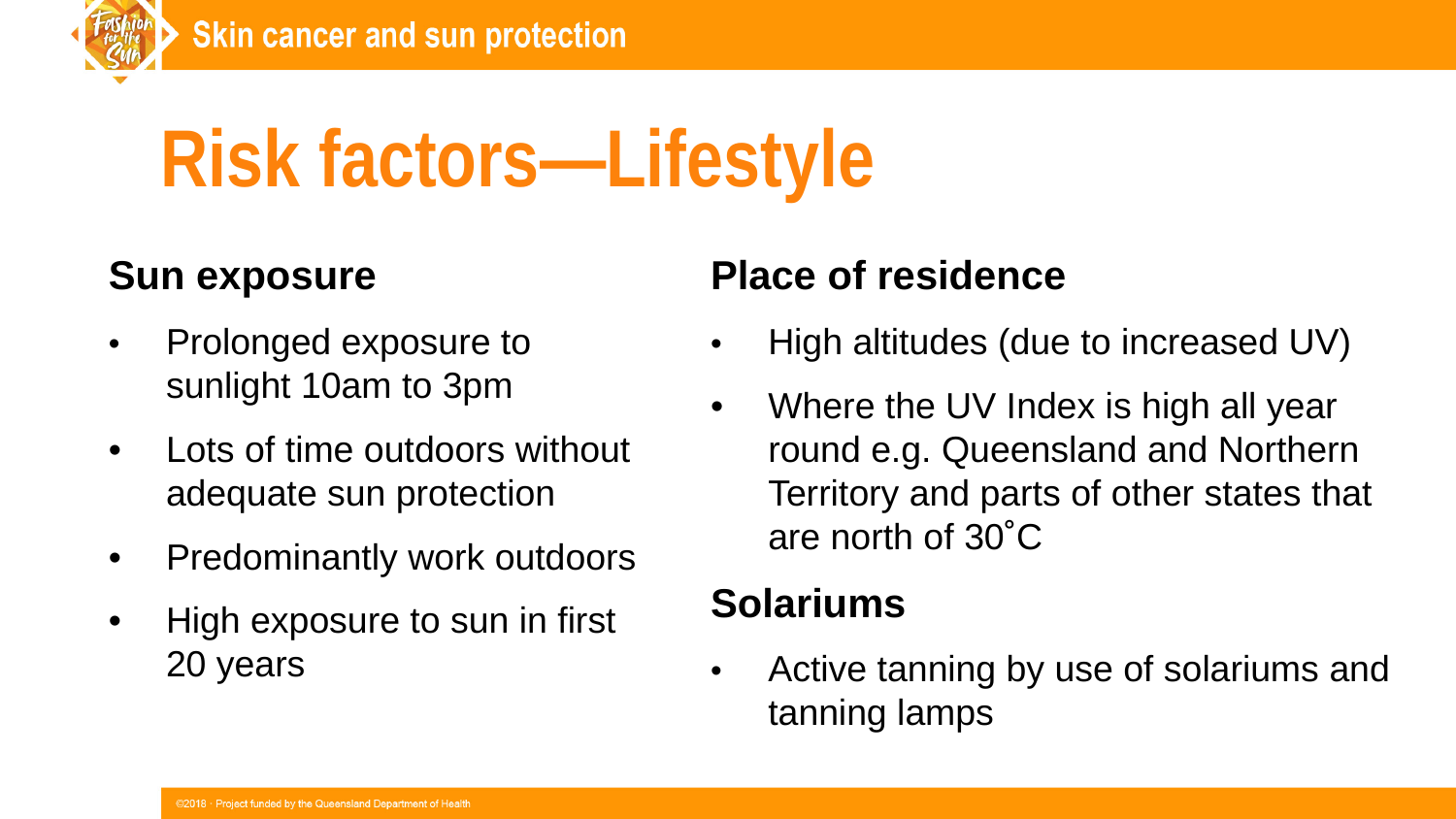

Risk factors—Lifestyle
Sun exposure
•	Prolonged exposure to sunlight 10am to 3pm
•	Lots of time outdoors without adequate sun protection
•	Predominantly work outdoors
•	High exposure to sun in first 20 years
Place of residence
•	High altitudes (due to increased UV)
•	Where the UV Index is high all year round e.g. Queensland and Northern Territory and parts of other states that are north of 30˚C
Solariums
•	Active tanning by use of solariums and tanning lamps